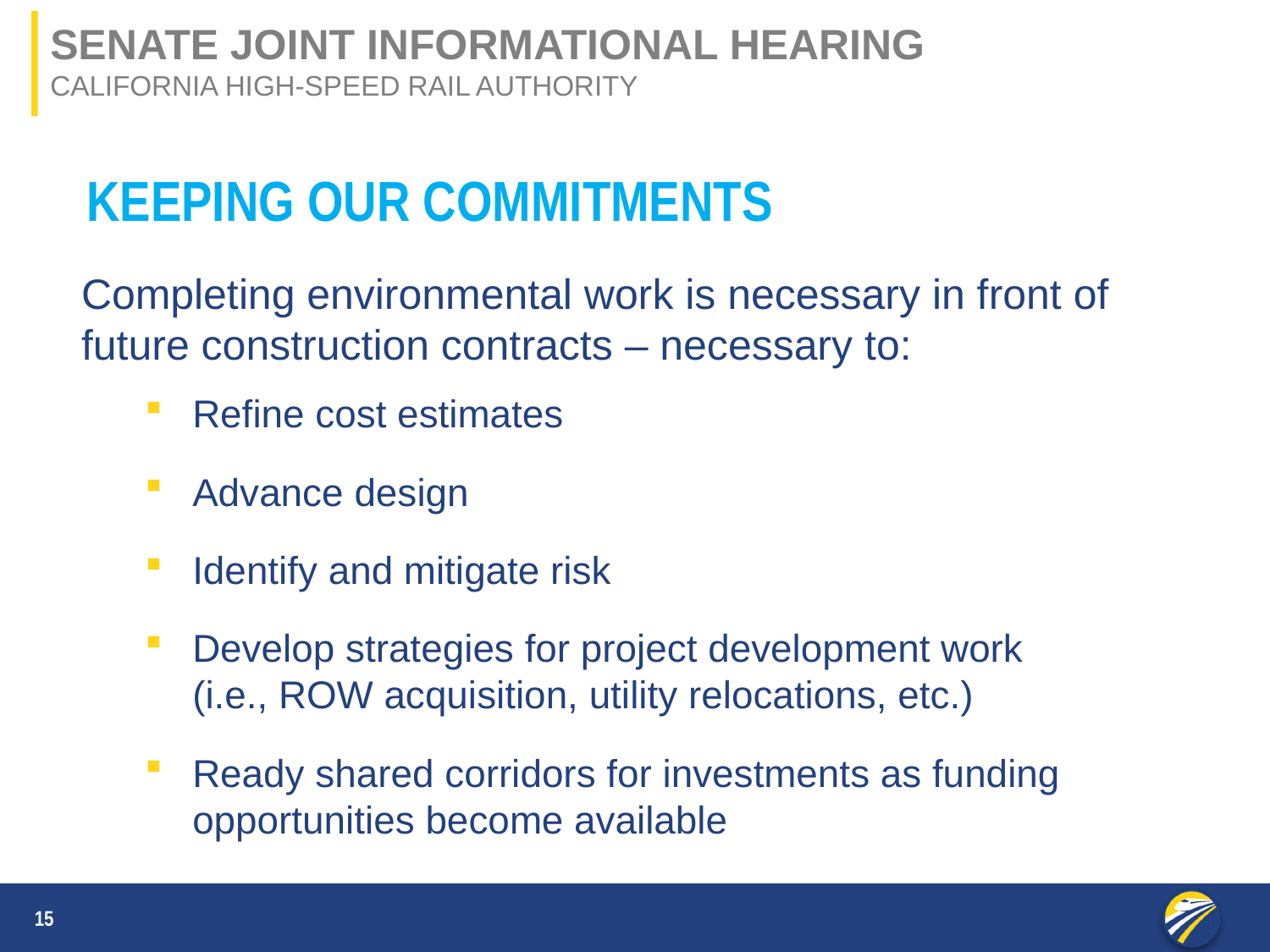

Senate joint informational hearing
California high-speed rail authority
KEEPING OUR COMMITMENTS
Completing environmental work is necessary in front of future construction contracts – necessary to:
Refine cost estimates
Advance design
Identify and mitigate risk
Develop strategies for project development work
(i.e., ROW acquisition, utility relocations, etc.)
Ready shared corridors for investments as funding opportunities become available

15